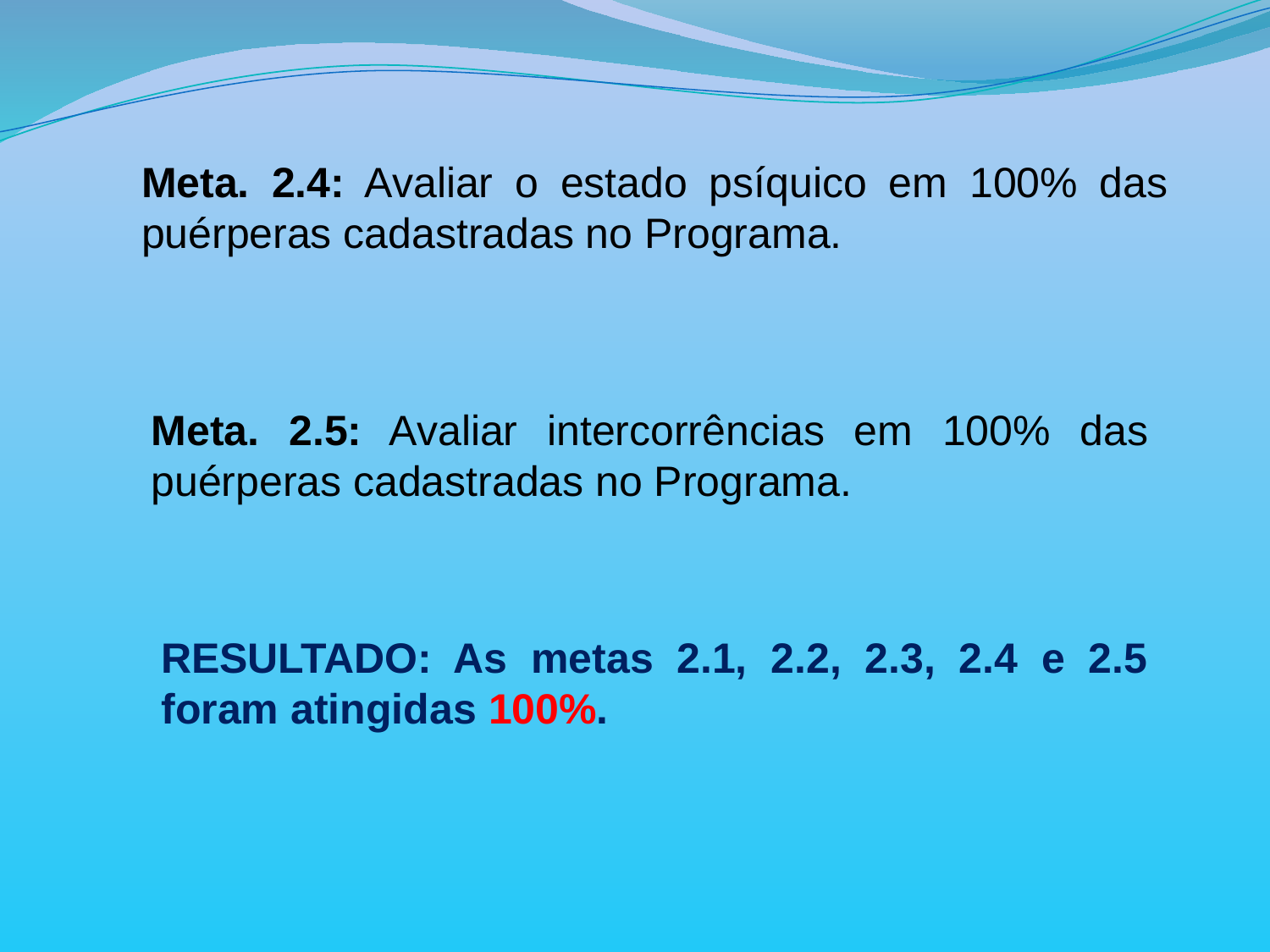

Meta. 2.4: Avaliar o estado psíquico em 100% das puérperas cadastradas no Programa.
Meta. 2.5: Avaliar intercorrências em 100% das puérperas cadastradas no Programa.
RESULTADO: As metas 2.1, 2.2, 2.3, 2.4 e 2.5 foram atingidas 100%.